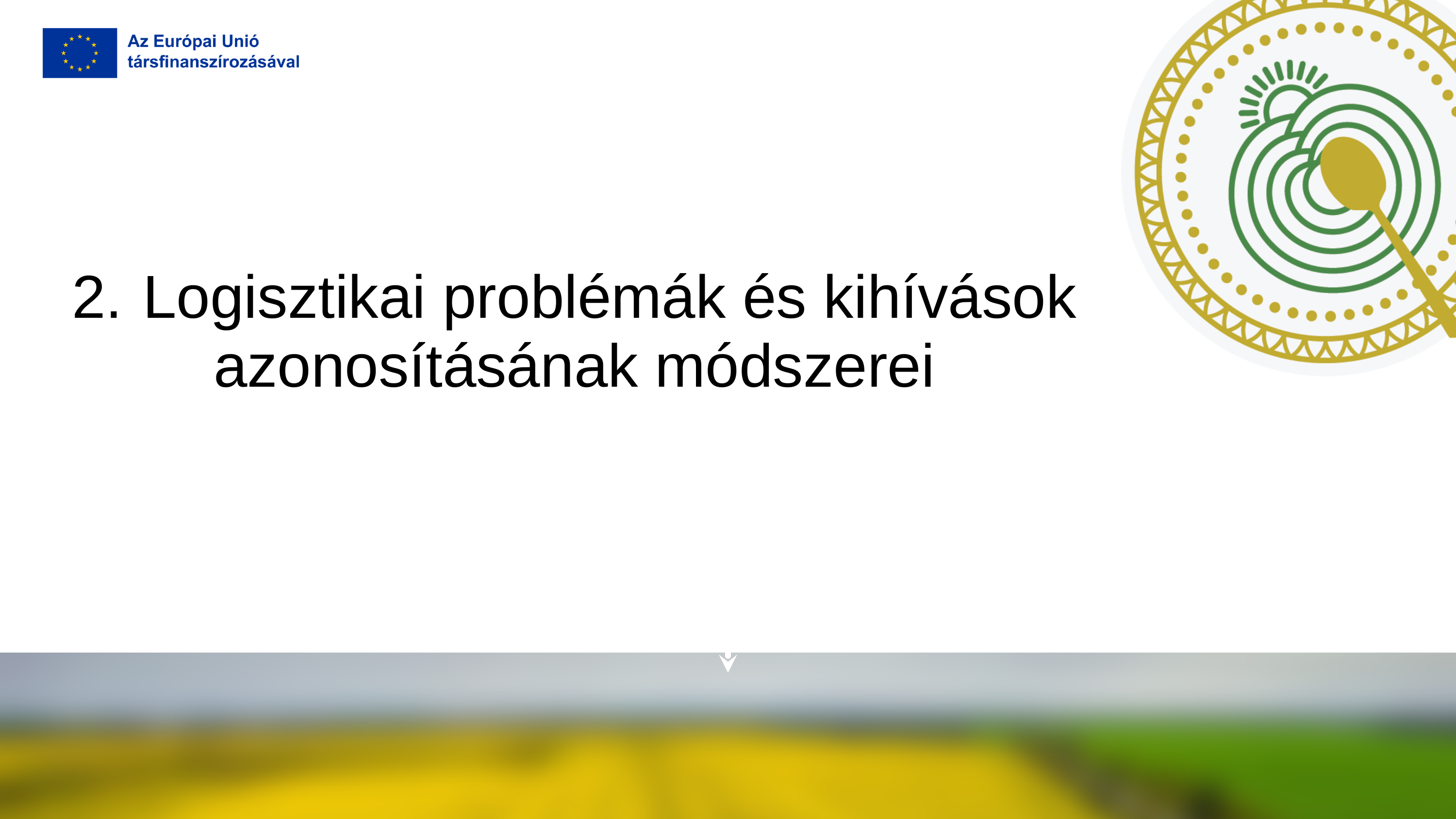

2.  Logisztikai problémák és kihívások azonosításának módszerei